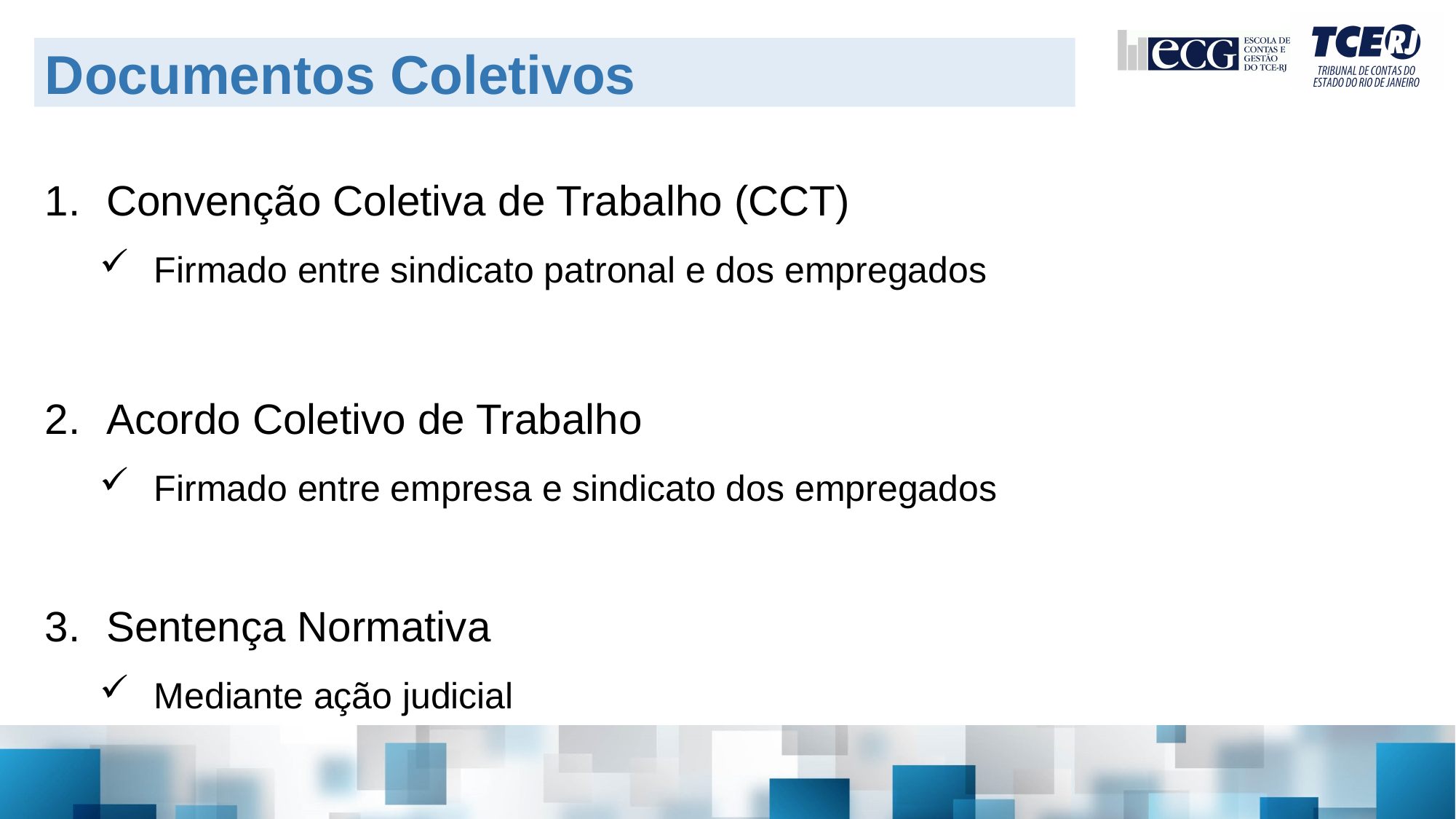

Documentos Coletivos
Convenção Coletiva de Trabalho (CCT)
Firmado entre sindicato patronal e dos empregados

Acordo Coletivo de Trabalho
Firmado entre empresa e sindicato dos empregados

Sentença Normativa
Mediante ação judicial